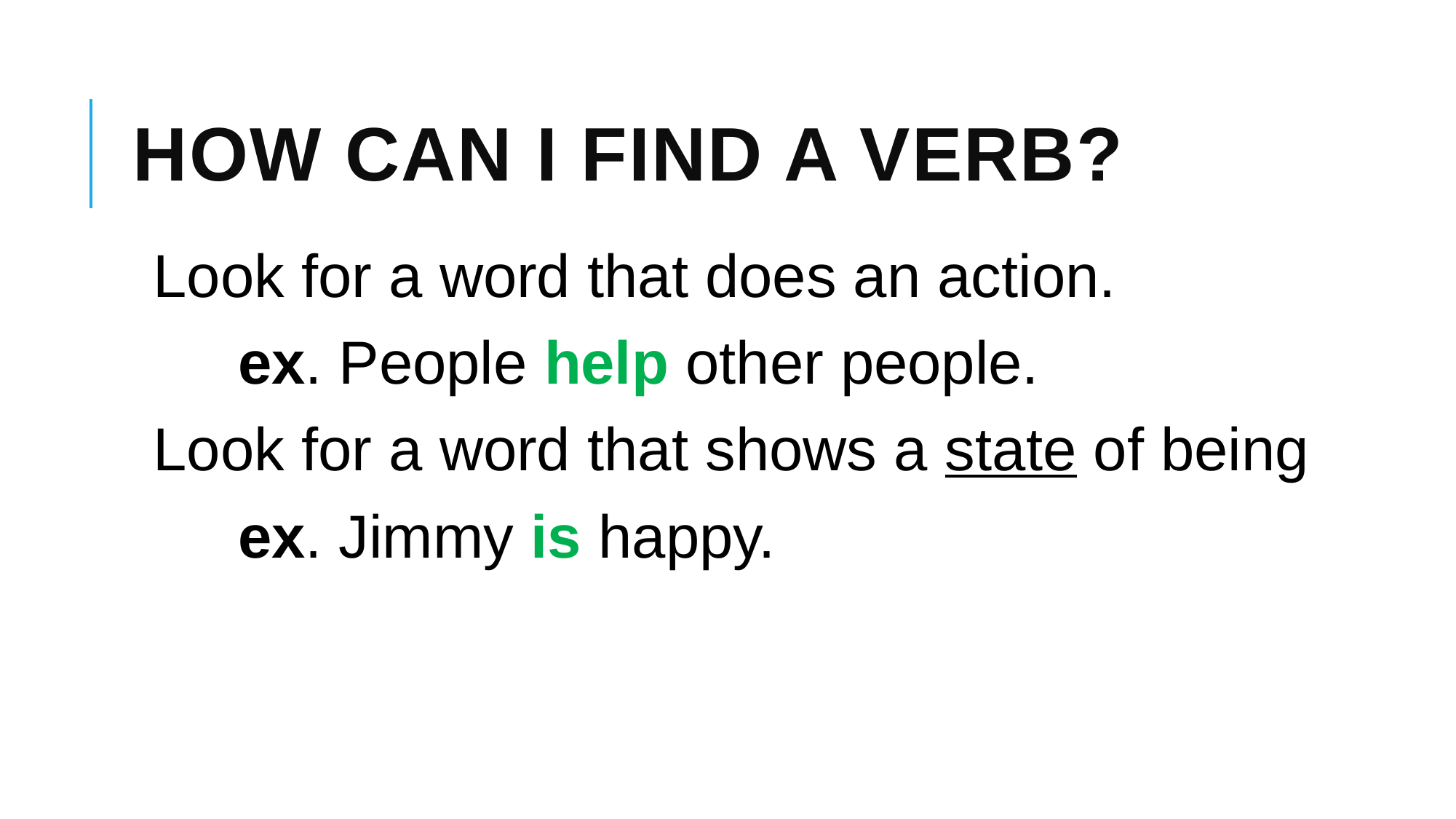

# How can I find a Verb?
Look for a word that does an action.
     ex. People help other people.
Look for a word that shows a state of being
     ex. Jimmy is happy.